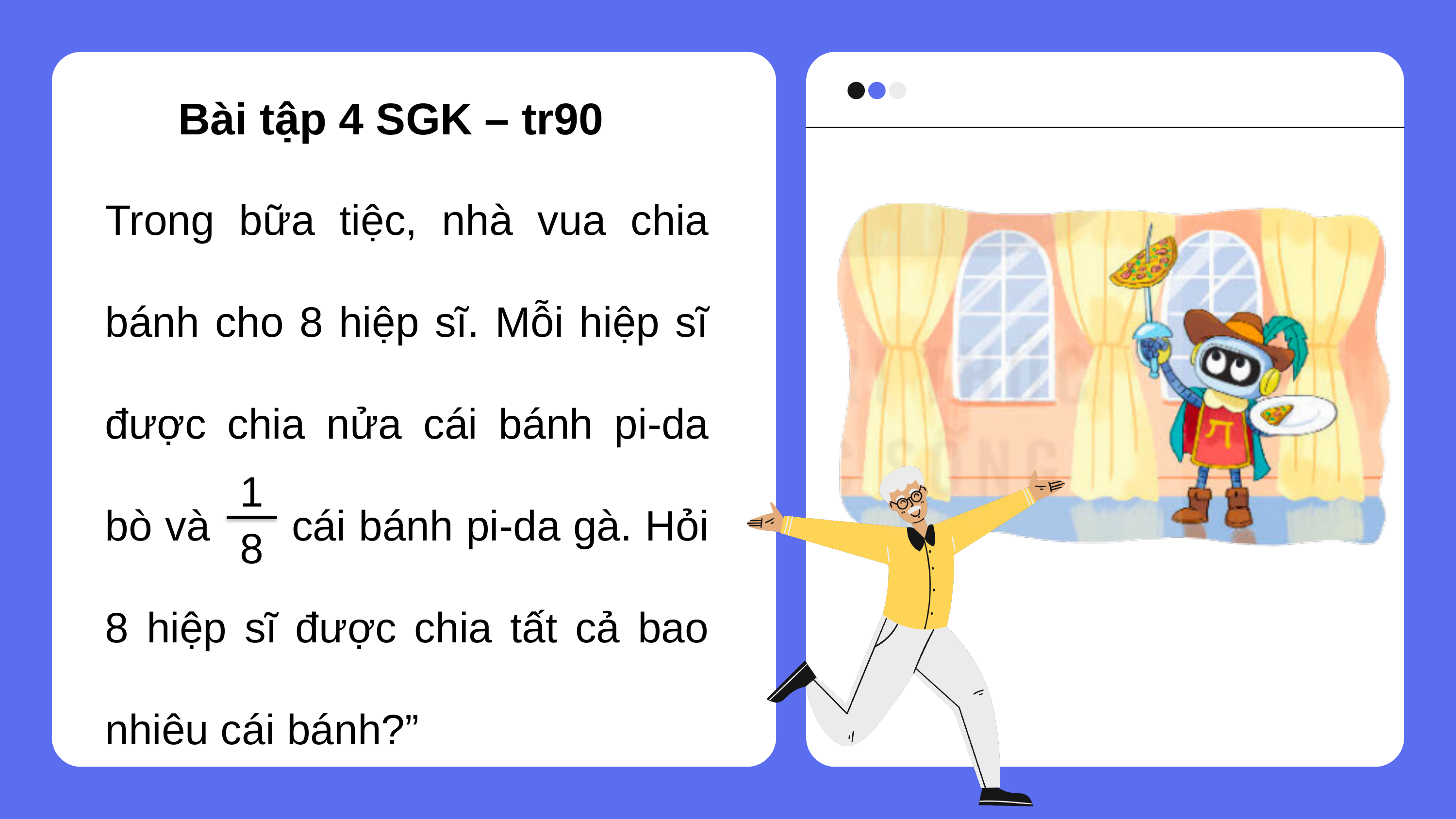

Bài tập 4 SGK – tr90
Trong bữa tiệc, nhà vua chia bánh cho 8 hiệp sĩ. Mỗi hiệp sĩ được chia nửa cái bánh pi-da bò và 	   cái bánh pi-da gà. Hỏi 8 hiệp sĩ được chia tất cả bao nhiêu cái bánh?”
1
8